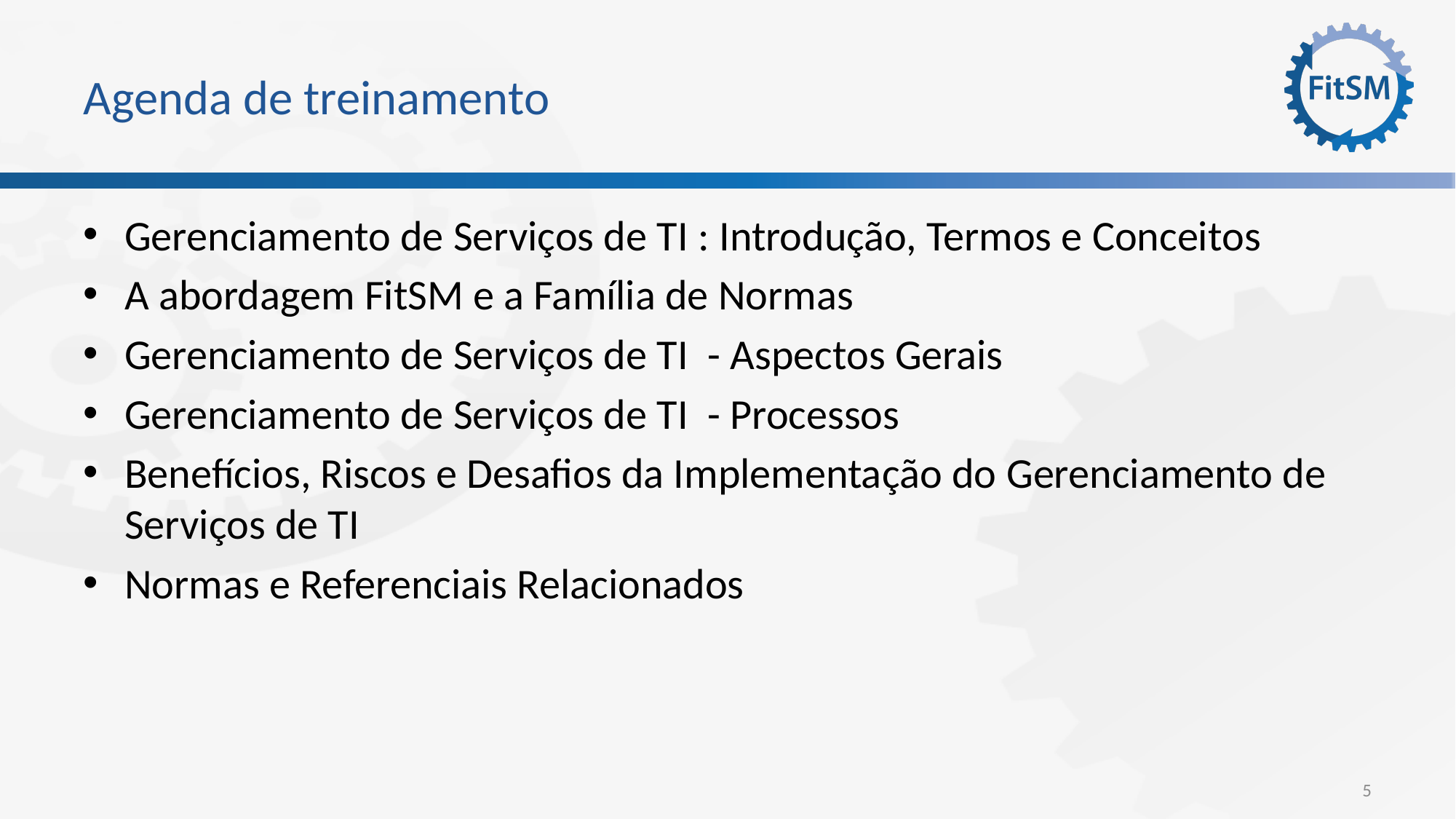

# Agenda de treinamento
Gerenciamento de Serviços de TI : Introdução, Termos e Conceitos
A abordagem FitSM e a Família de Normas
Gerenciamento de Serviços de TI  - Aspectos Gerais
Gerenciamento de Serviços de TI  - Processos
Benefícios, Riscos e Desafios da Implementação do Gerenciamento de Serviços de TI
Normas e Referenciais Relacionados
5